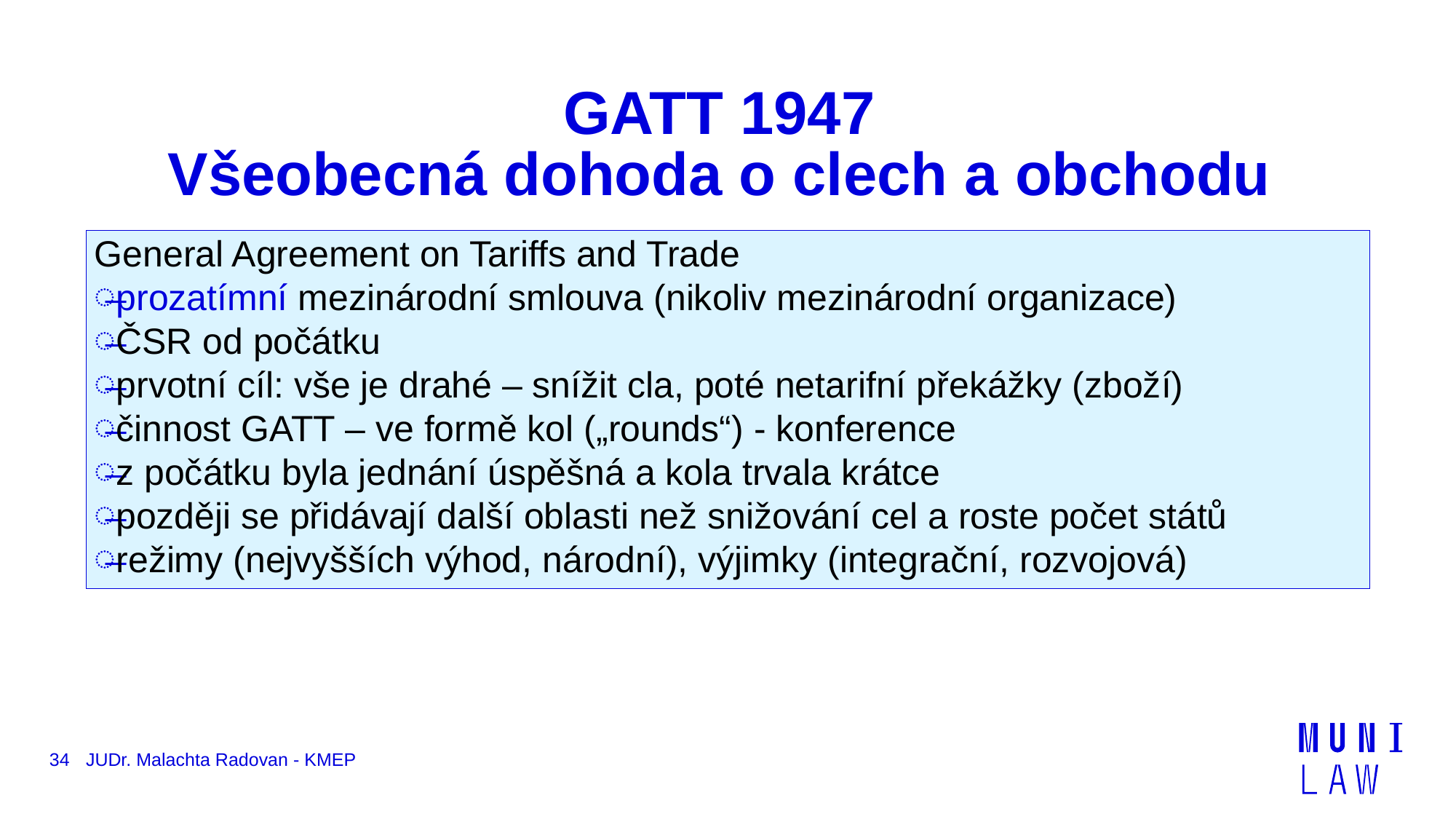

# GATT 1947 Všeobecná dohoda o clech a obchodu
General Agreement on Tariffs and Trade
prozatímní mezinárodní smlouva (nikoliv mezinárodní organizace)
ČSR od počátku
prvotní cíl: vše je drahé – snížit cla, poté netarifní překážky (zboží)
činnost GATT – ve formě kol („rounds“) - konference
z počátku byla jednání úspěšná a kola trvala krátce
později se přidávají další oblasti než snižování cel a roste počet států
režimy (nejvyšších výhod, národní), výjimky (integrační, rozvojová)

34
JUDr. Malachta Radovan - KMEP